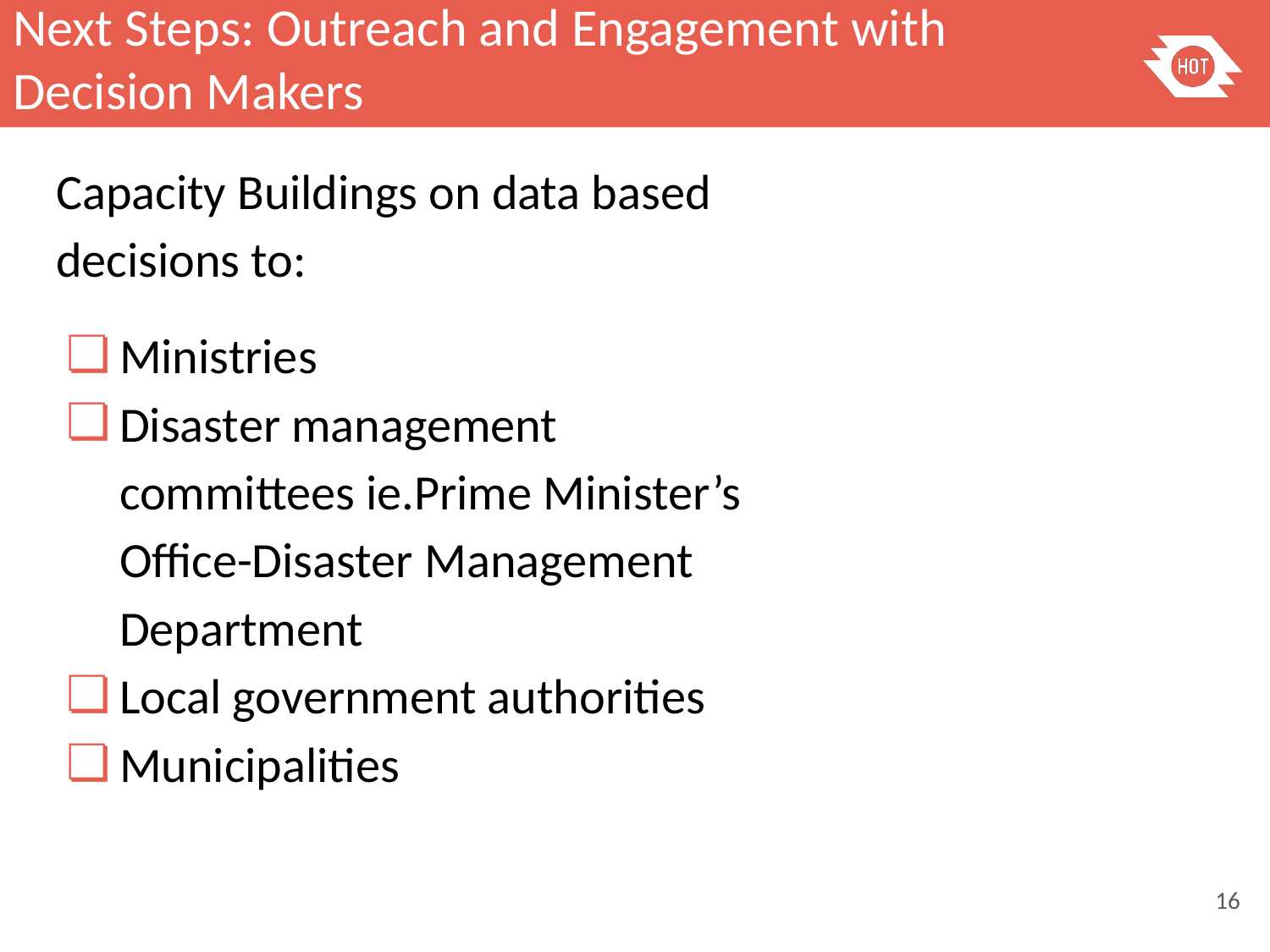

# Next Steps: Outreach and Engagement with Decision Makers
Capacity Buildings on data based decisions to:
Ministries
Disaster management committees ie.Prime Minister’s Office-Disaster Management Department
Local government authorities
Municipalities
16